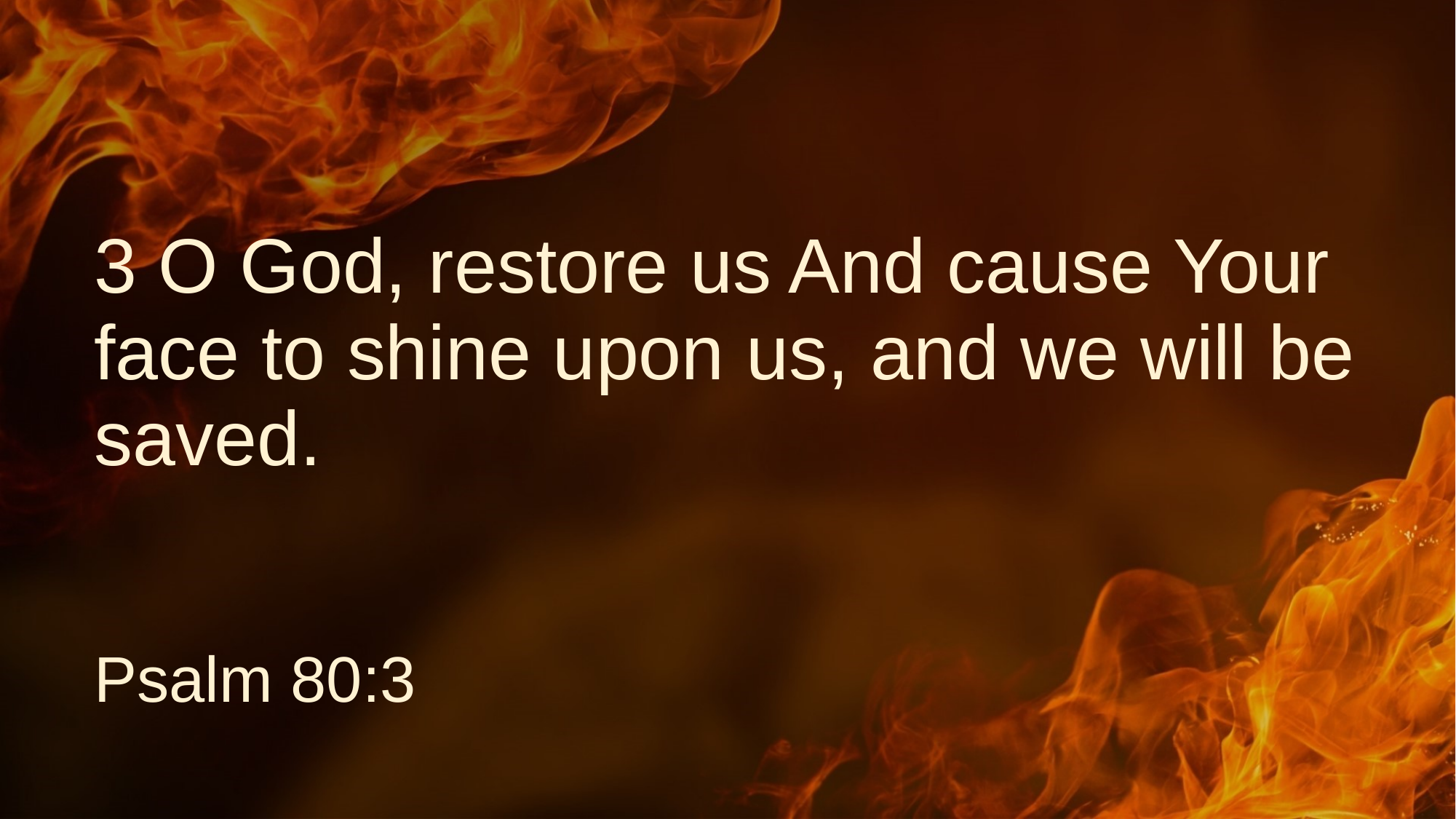

# 3 O God, restore us And cause Your face to shine upon us, and we will be saved.
Psalm 80:3